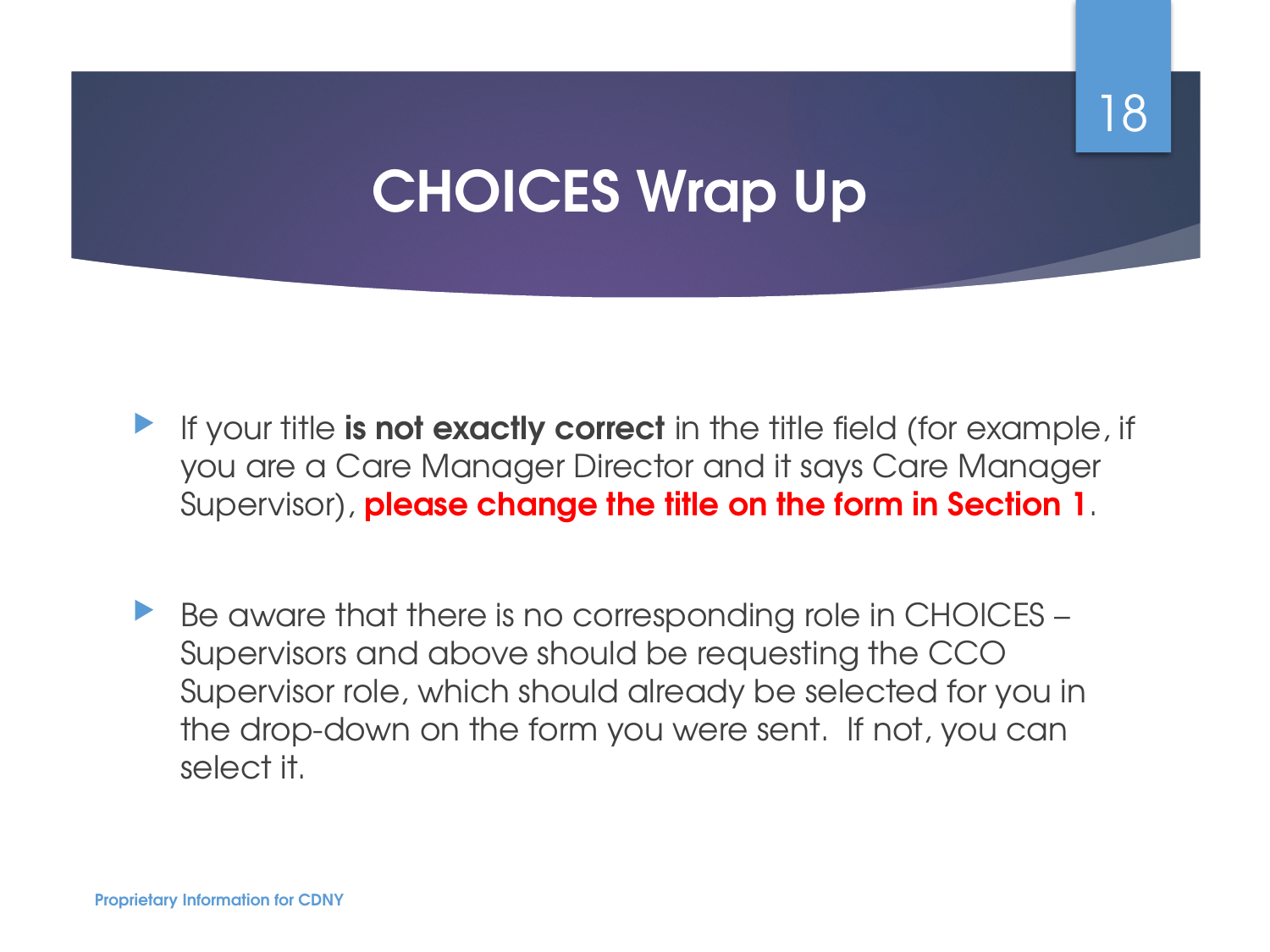

18
# CHOICES Wrap Up

If your title is not exactly correct in the title field (for example, if you are a Care Manager Director and it says Care Manager Supervisor), please change the title on the form in Section 1.

Be aware that there is no corresponding role in CHOICES – Supervisors and above should be requesting the CCO Supervisor role, which should already be selected for you in the drop-down on the form you were sent.  If not, you can select it.

Proprietary Information for CDNY